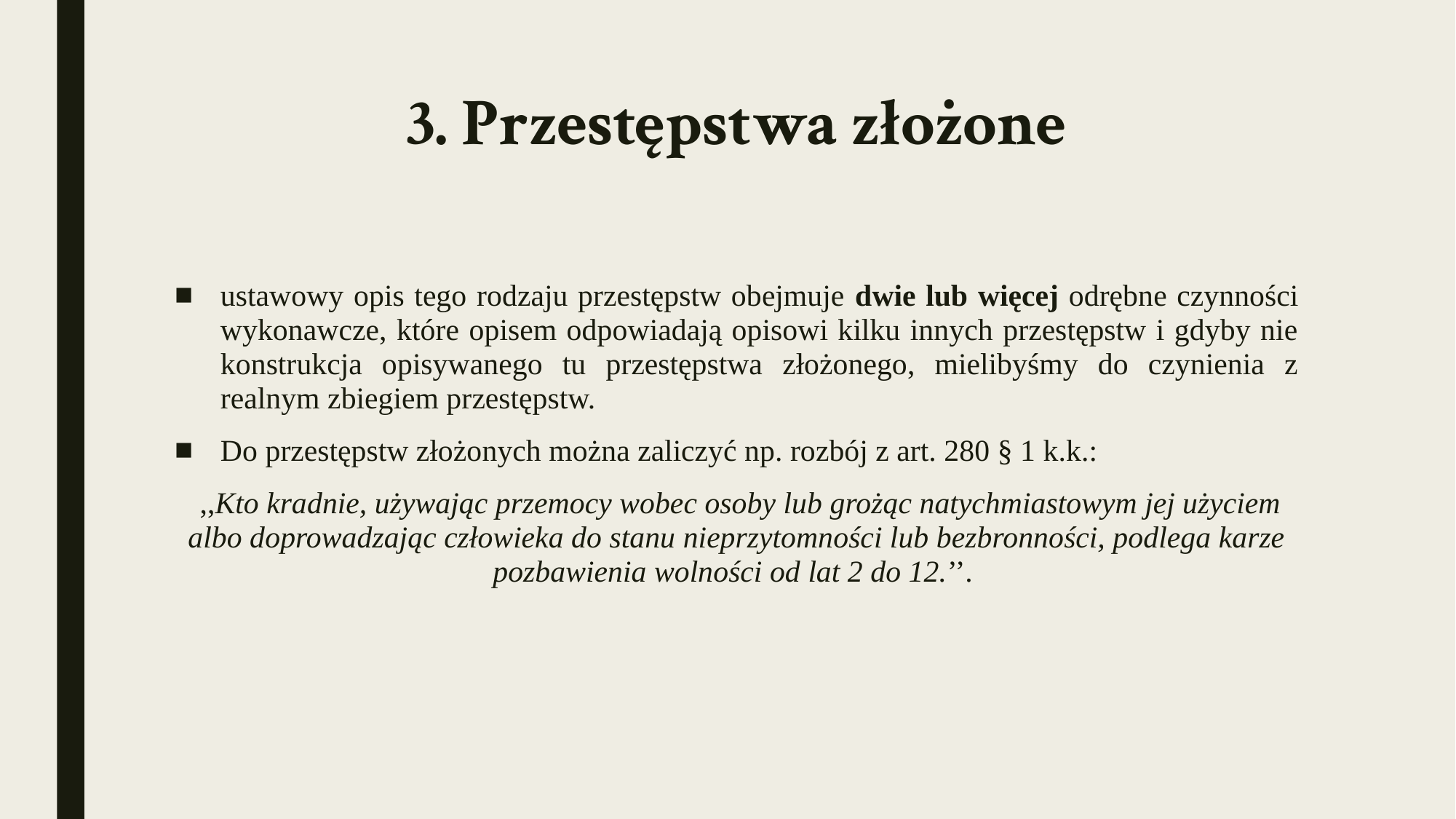

# 3. Przestępstwa złożone
ustawowy opis tego rodzaju przestępstw obejmuje dwie lub więcej odrębne czynności wykonawcze, które opisem odpowiadają opisowi kilku innych przestępstw i gdyby nie konstrukcja opisywanego tu przestępstwa złożonego, mielibyśmy do czynienia z realnym zbiegiem przestępstw.
Do przestępstw złożonych można zaliczyć np. rozbój z art. 280 § 1 k.k.:
 ,,Kto kradnie, używając przemocy wobec osoby lub grożąc natychmiastowym jej użyciem albo doprowadzając człowieka do stanu nieprzytomności lub bezbronności, podlega karze pozbawienia wolności od lat 2 do 12.’’.